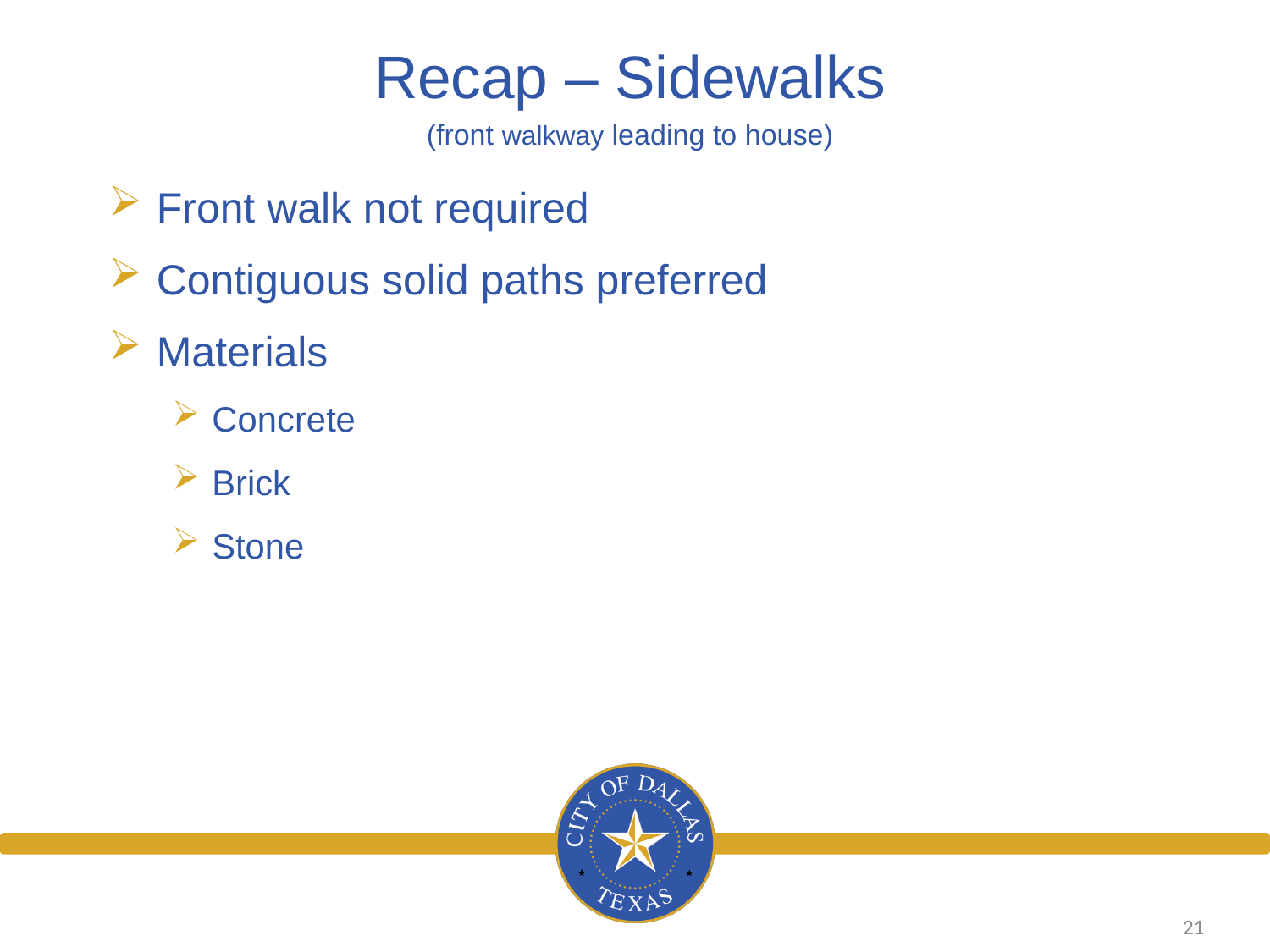

Recap – Sidewalks
(front walkway leading to house)

Front walk not required
Contiguous solid paths preferred
Materials
Concrete
Brick
Stone

21